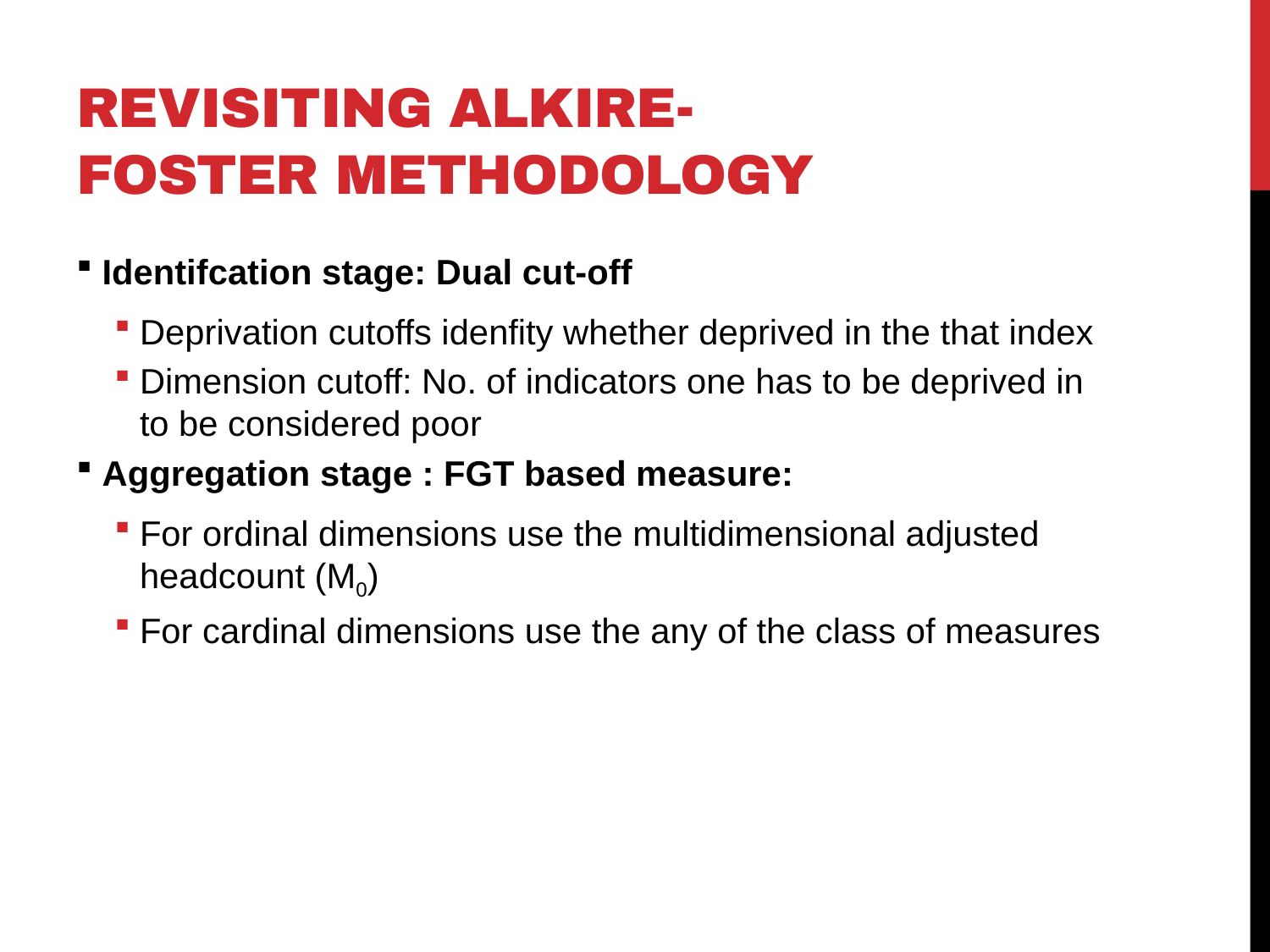

# Revisiting Alkire-foster methodology
 Identifcation stage: Dual cut-off
Deprivation cutoffs idenfity whether deprived in the that index
Dimension cutoff: No. of indicators one has to be deprived in to be considered poor
 Aggregation stage : FGT based measure:
For ordinal dimensions use the multidimensional adjusted headcount (M0)
For cardinal dimensions use the any of the class of measures